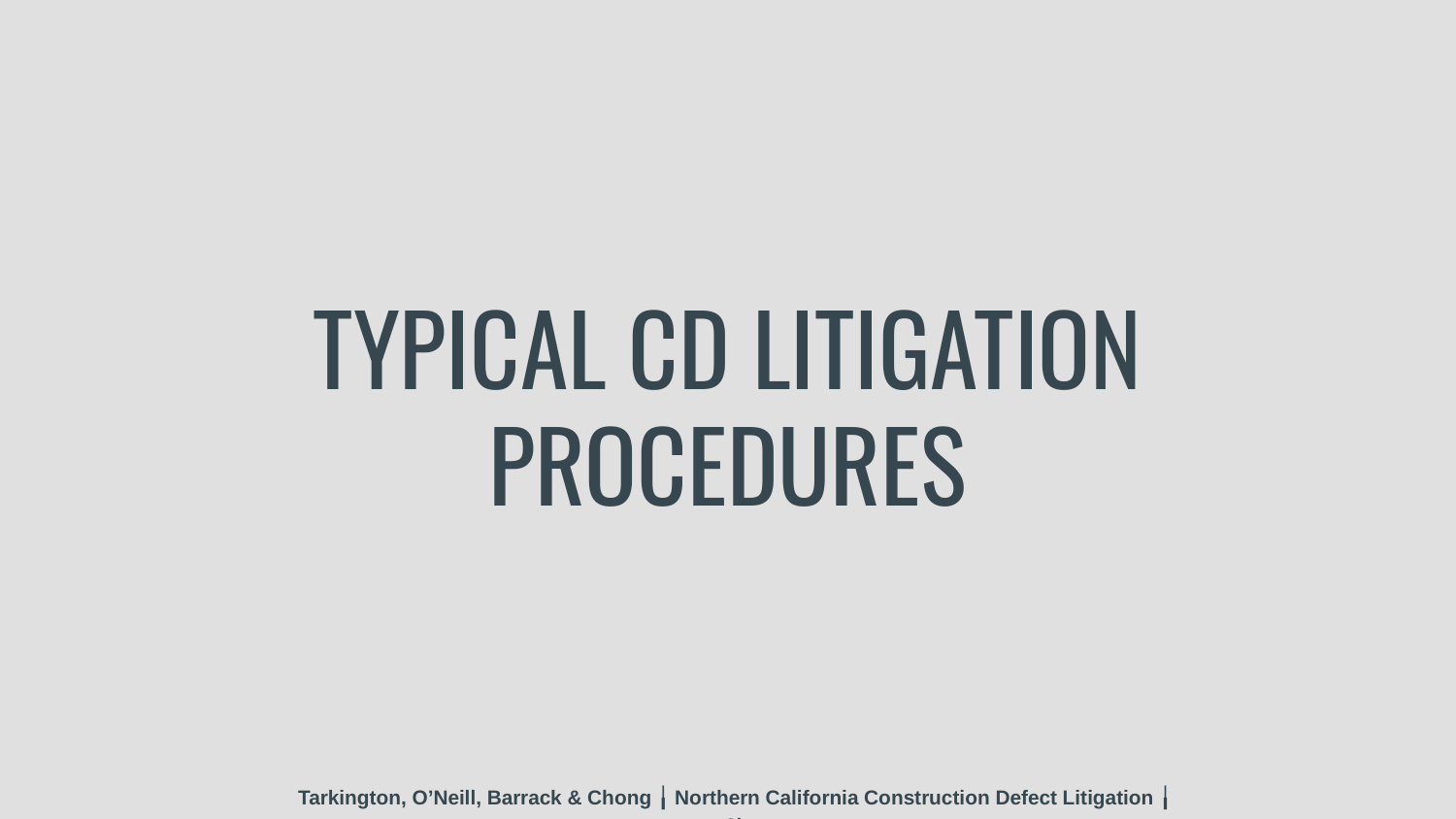

# TYPICAL CD LITIGATION PROCEDURES
Tarkington, O’Neill, Barrack & Chong ╽ Northern California Construction Defect Litigation ╽www.to2law.com